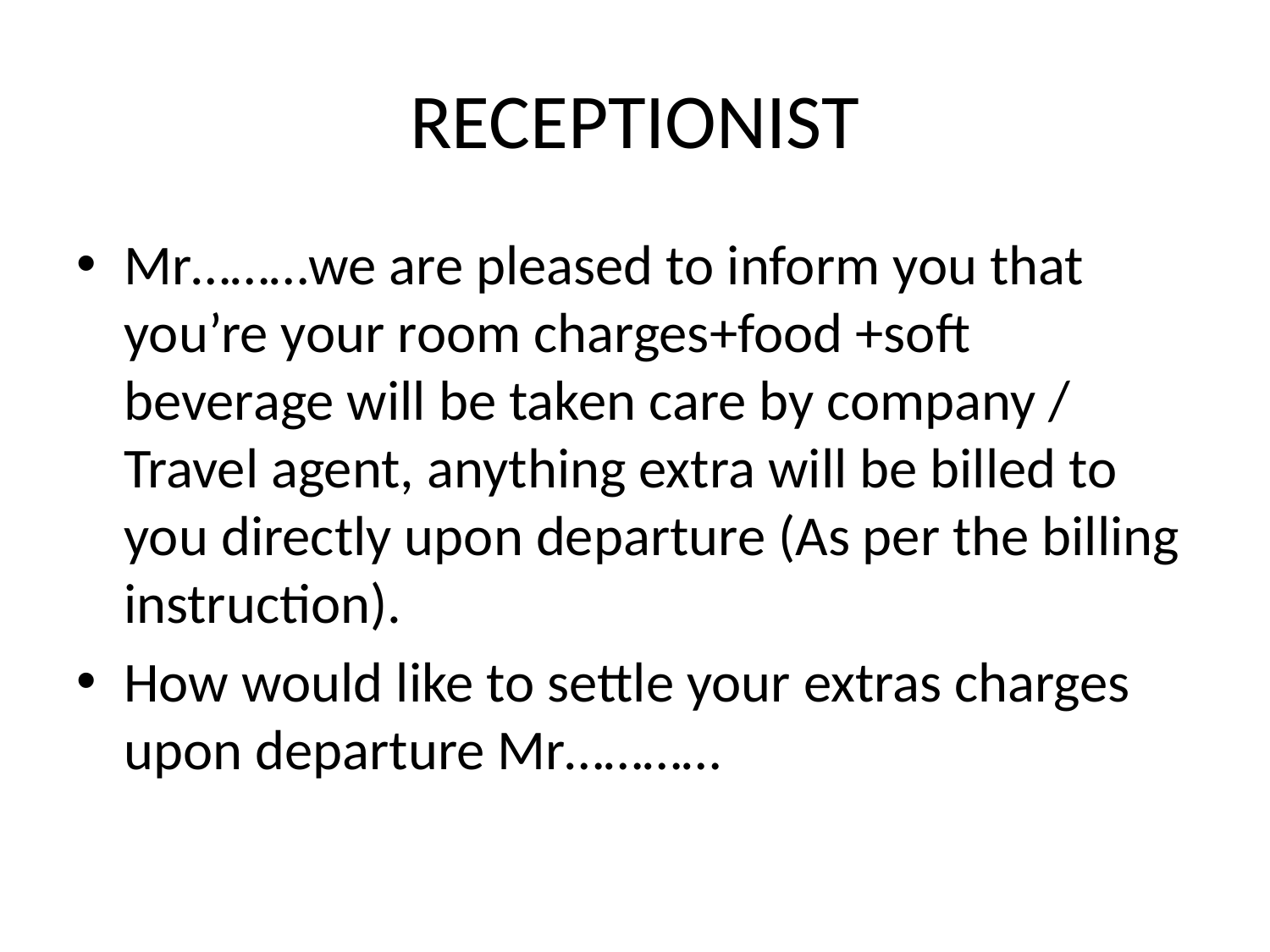

# RECEPTIONIST
Mr………we are pleased to inform you that you’re your room charges+food +soft beverage will be taken care by company / Travel agent, anything extra will be billed to you directly upon departure (As per the billing instruction).
How would like to settle your extras charges upon departure Mr…………